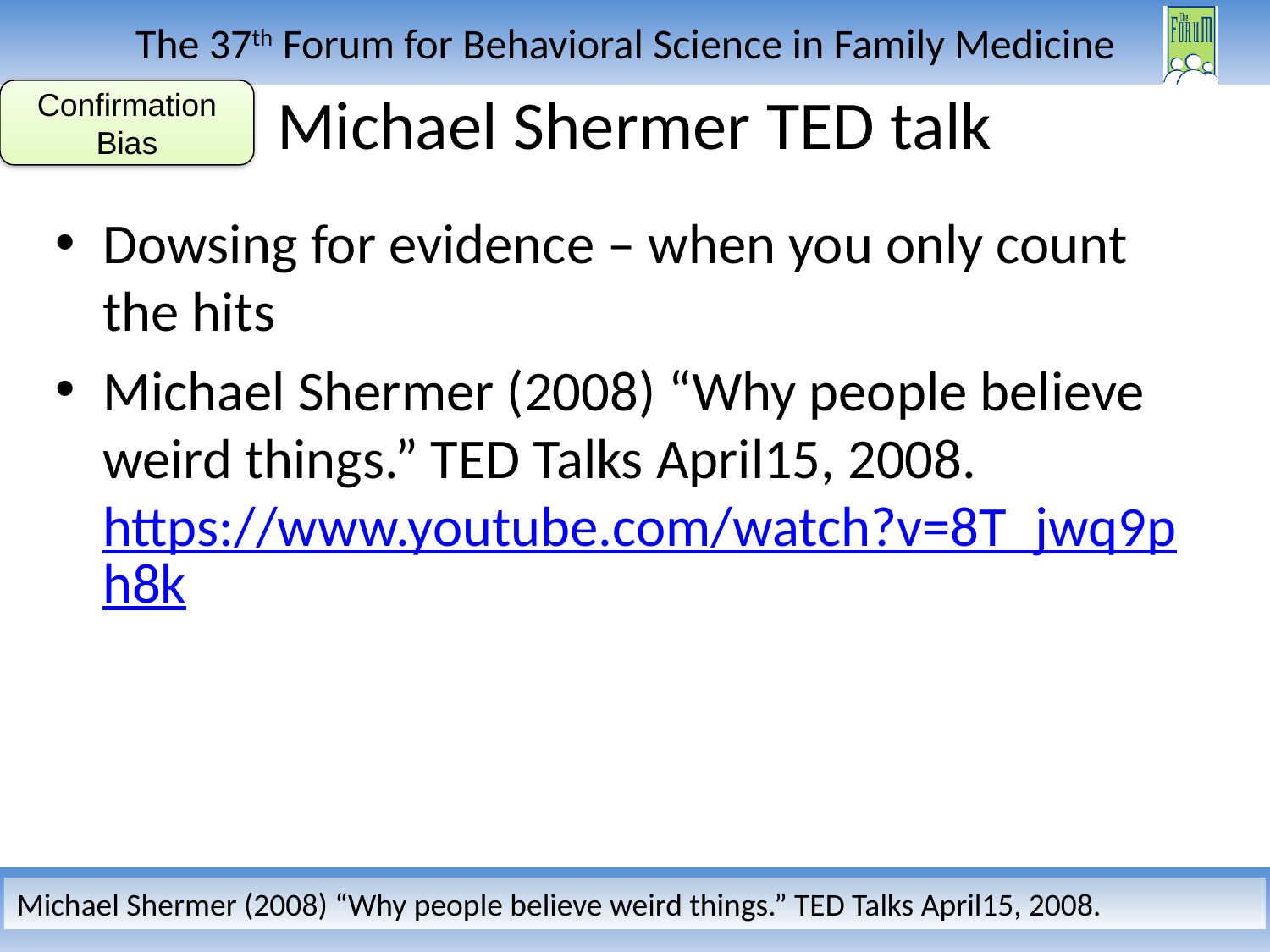

# Michael Shermer TED talk
Confirmation Bias
Dowsing for evidence – when you only count the hits
Michael Shermer (2008) “Why people believe weird things.” TED Talks April15, 2008. https://www.youtube.com/watch?v=8T_jwq9ph8k

Michael Shermer (2008) “Why people believe weird things.” TED Talks April15, 2008.